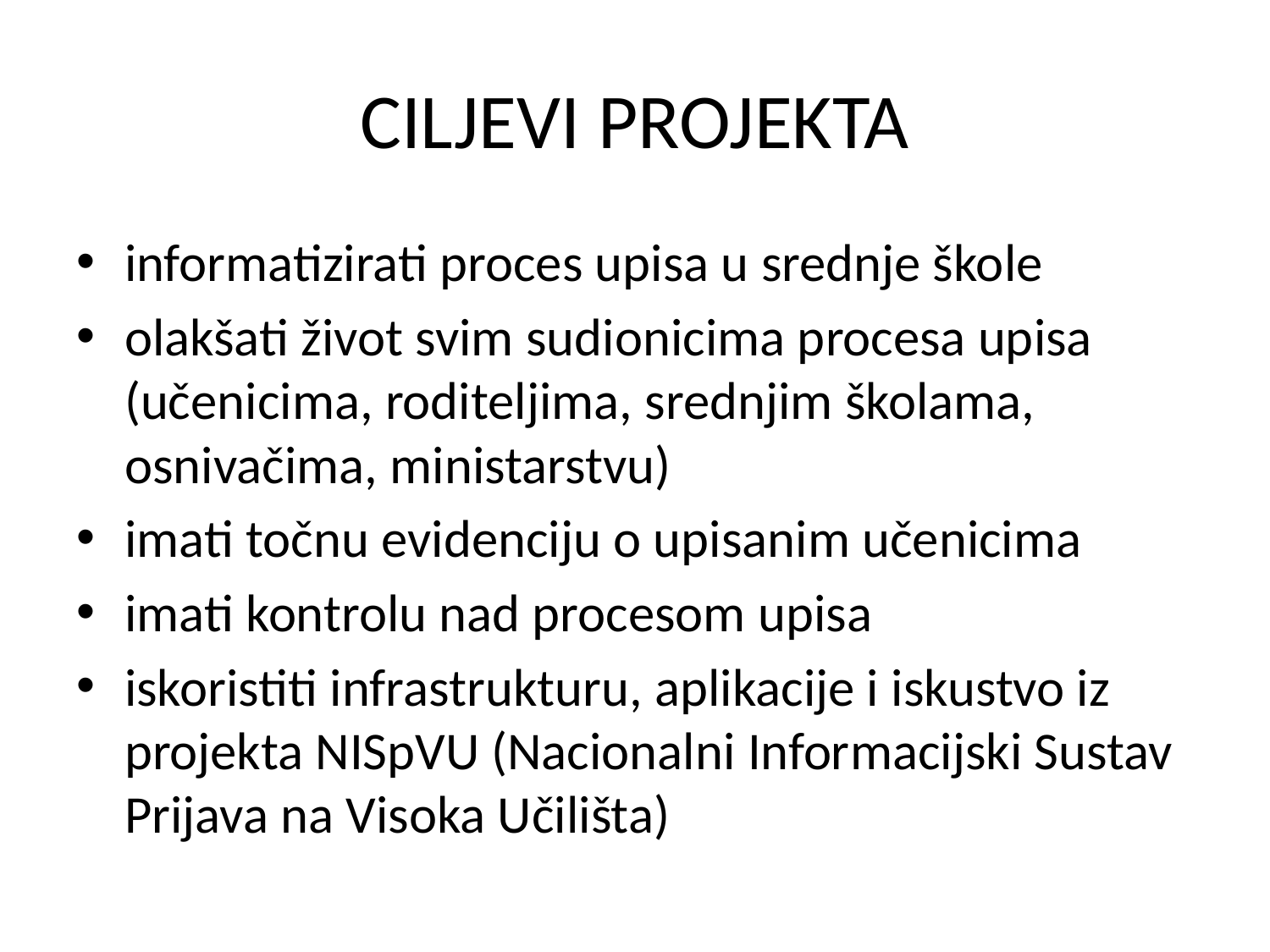

# CILJEVI PROJEKTA
informatizirati proces upisa u srednje škole
olakšati život svim sudionicima procesa upisa (učenicima, roditeljima, srednjim školama, osnivačima, ministarstvu)
imati točnu evidenciju o upisanim učenicima
imati kontrolu nad procesom upisa
iskoristiti infrastrukturu, aplikacije i iskustvo iz projekta NISpVU (Nacionalni Informacijski Sustav Prijava na Visoka Učilišta)